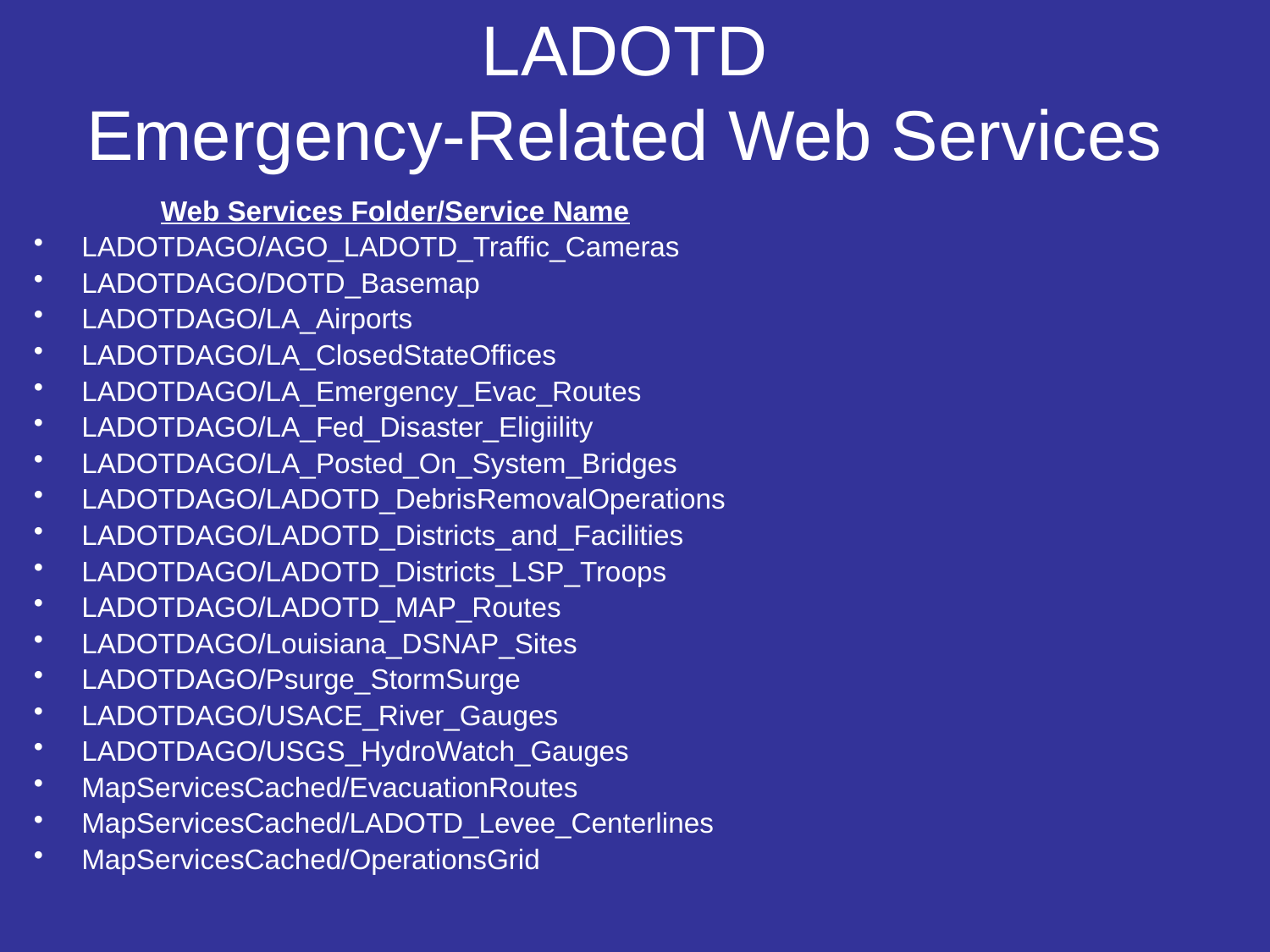

# LADOTD Emergency-Related Web Services
	Web Services Folder/Service Name
LADOTDAGO/AGO_LADOTD_Traffic_Cameras
LADOTDAGO/DOTD_Basemap
LADOTDAGO/LA_Airports
LADOTDAGO/LA_ClosedStateOffices
LADOTDAGO/LA_Emergency_Evac_Routes
LADOTDAGO/LA_Fed_Disaster_Eligiility
LADOTDAGO/LA_Posted_On_System_Bridges
LADOTDAGO/LADOTD_DebrisRemovalOperations
LADOTDAGO/LADOTD_Districts_and_Facilities
LADOTDAGO/LADOTD_Districts_LSP_Troops
LADOTDAGO/LADOTD_MAP_Routes
LADOTDAGO/Louisiana_DSNAP_Sites
LADOTDAGO/Psurge_StormSurge
LADOTDAGO/USACE_River_Gauges
LADOTDAGO/USGS_HydroWatch_Gauges
MapServicesCached/EvacuationRoutes
MapServicesCached/LADOTD_Levee_Centerlines
MapServicesCached/OperationsGrid